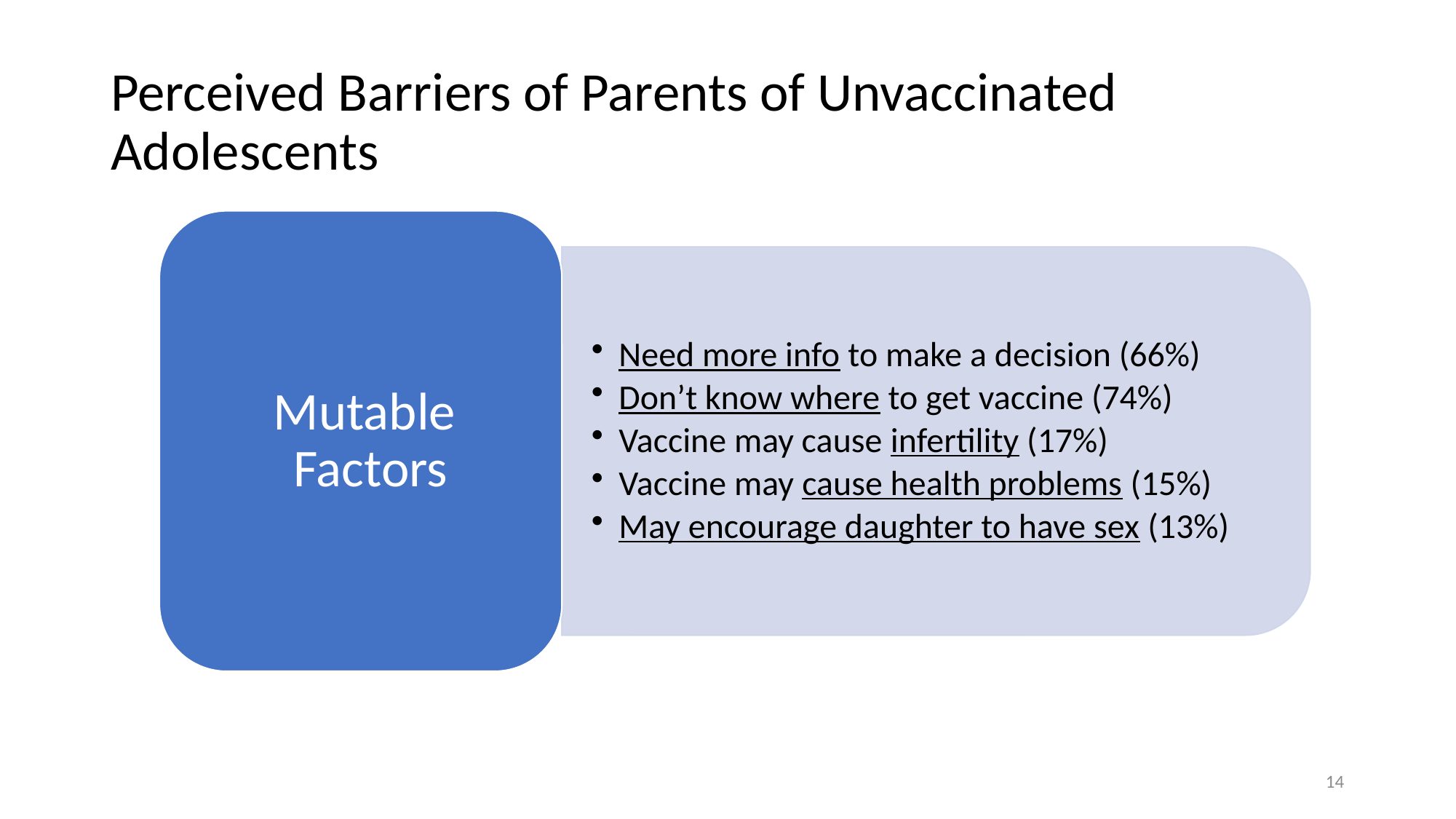

# Perceived Barriers of Parents of Unvaccinated Adolescents
Need more info to make a decision (66%)
Don’t know where to get vaccine (74%)
Vaccine may cause infertility (17%)
Vaccine may cause health problems (15%)
May encourage daughter to have sex (13%)
Mutable  Factors
14